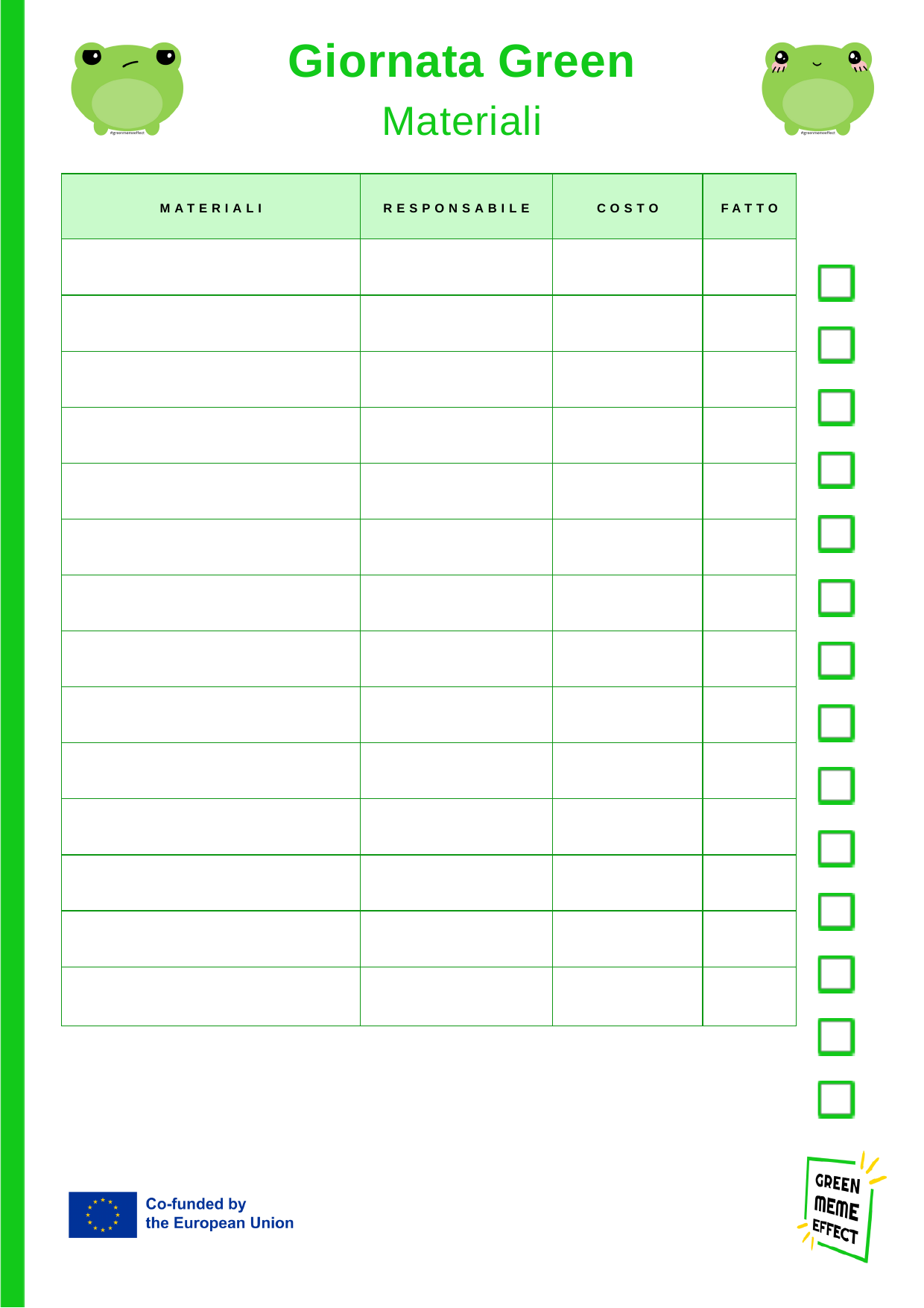

Giornata Green
Materiali
| MATERIALI | RESPONSABILE | COSTO | FATTO |
| --- | --- | --- | --- |
|  |  |  |  |
|  |  |  |  |
|  |  |  |  |
|  |  |  |  |
|  |  |  |  |
|  |  |  |  |
|  |  |  |  |
|  |  |  |  |
|  |  |  |  |
|  |  |  |  |
|  |  |  |  |
|  |  |  |  |
|  |  |  |  |
|  |  |  |  |